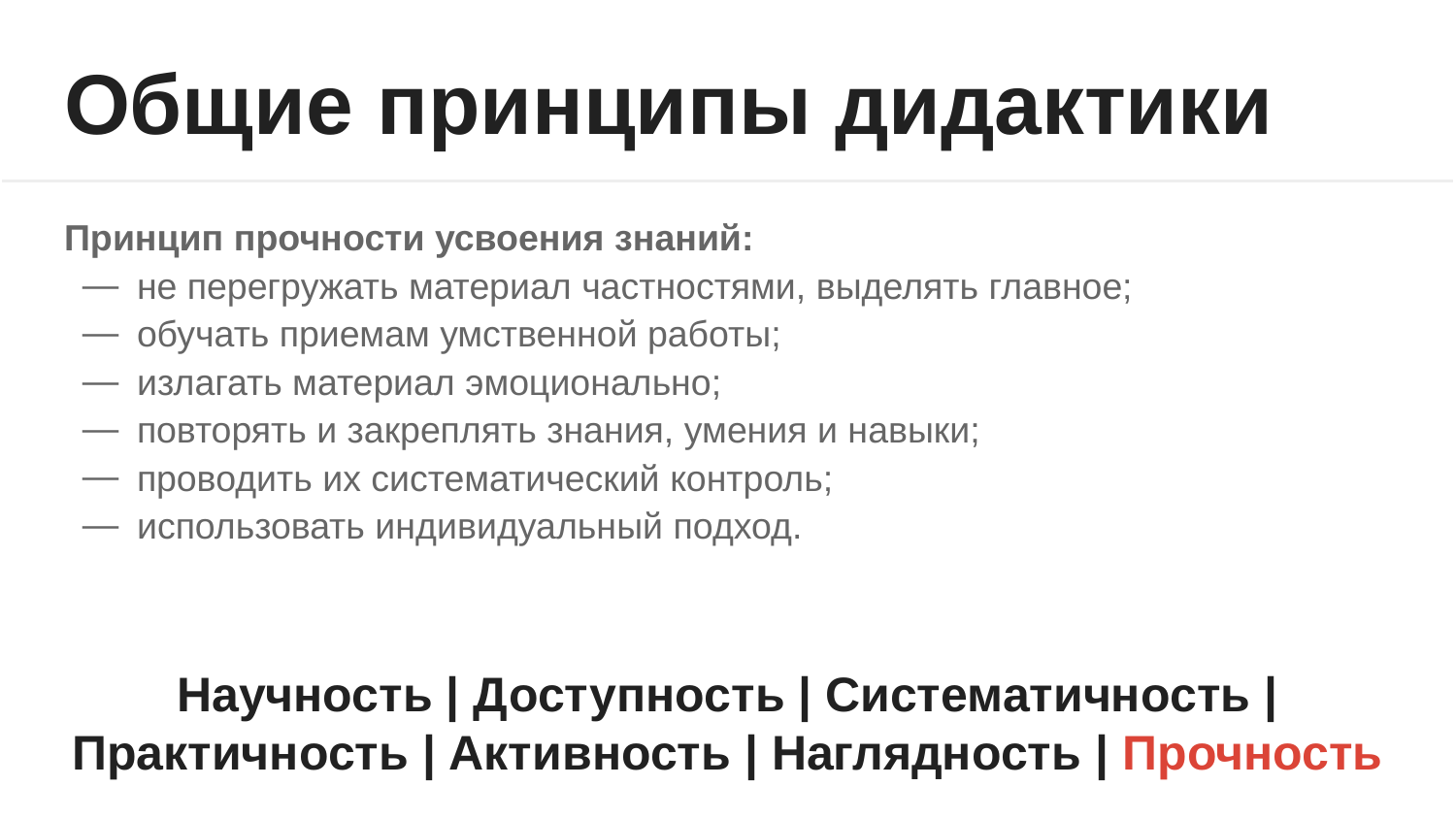

# Общие принципы дидактики
Принцип прочности усвоения знаний:
не перегружать материал частностями, выделять главное;
обучать приемам умственной работы;
излагать материал эмоционально;
повторять и закреплять знания, умения и навыки;
проводить их систематический контроль;
использовать индивидуальный подход.

Научность | Доступность | Систематичность | Практичность | Активность | Наглядность | Прочность